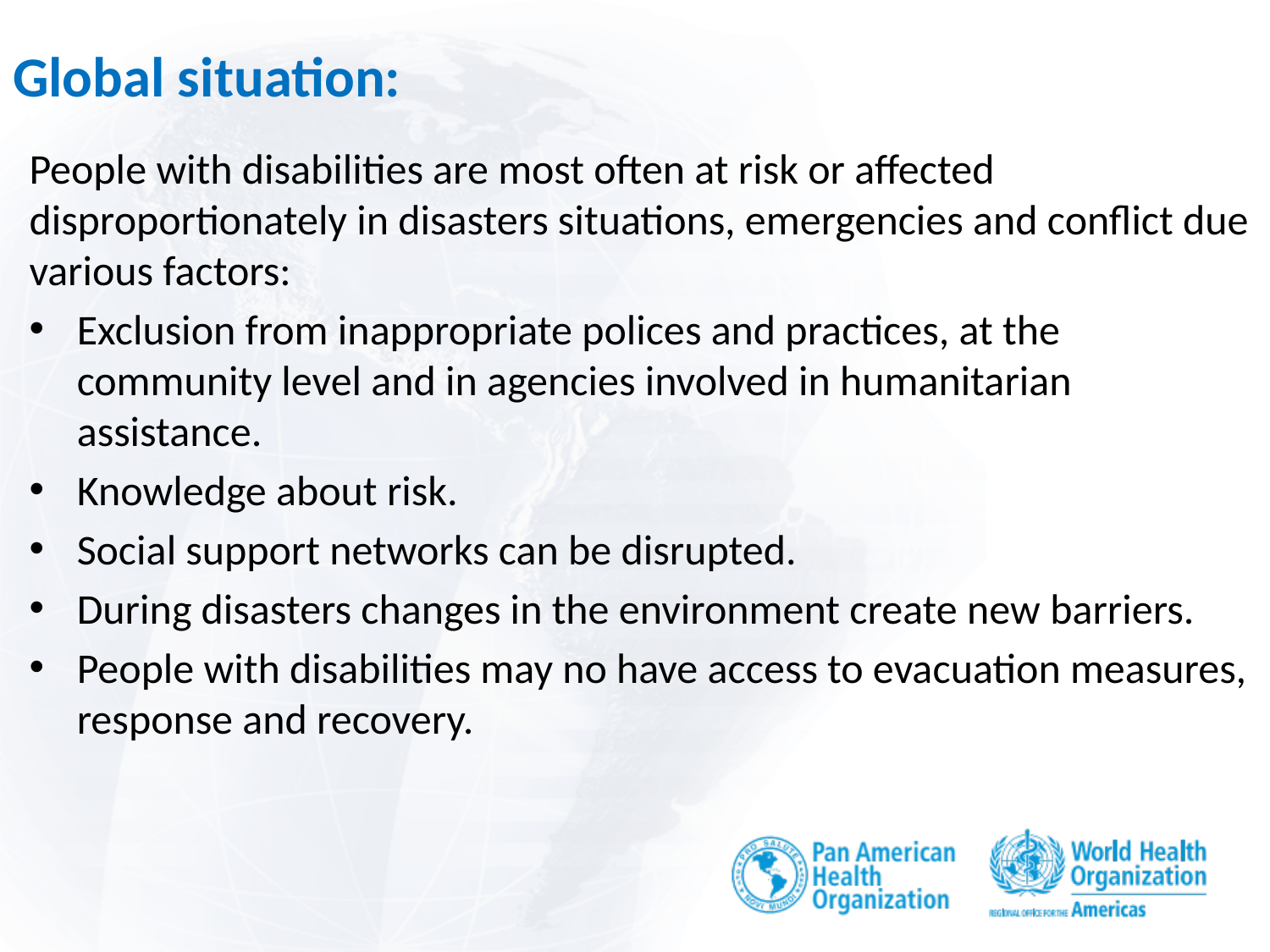

# Global situation:
People with disabilities are most often at risk or affected disproportionately in disasters situations, emergencies and conflict due various factors:
Exclusion from inappropriate polices and practices, at the community level and in agencies involved in humanitarian assistance.
Knowledge about risk.
Social support networks can be disrupted.
During disasters changes in the environment create new barriers.
People with disabilities may no have access to evacuation measures, response and recovery.